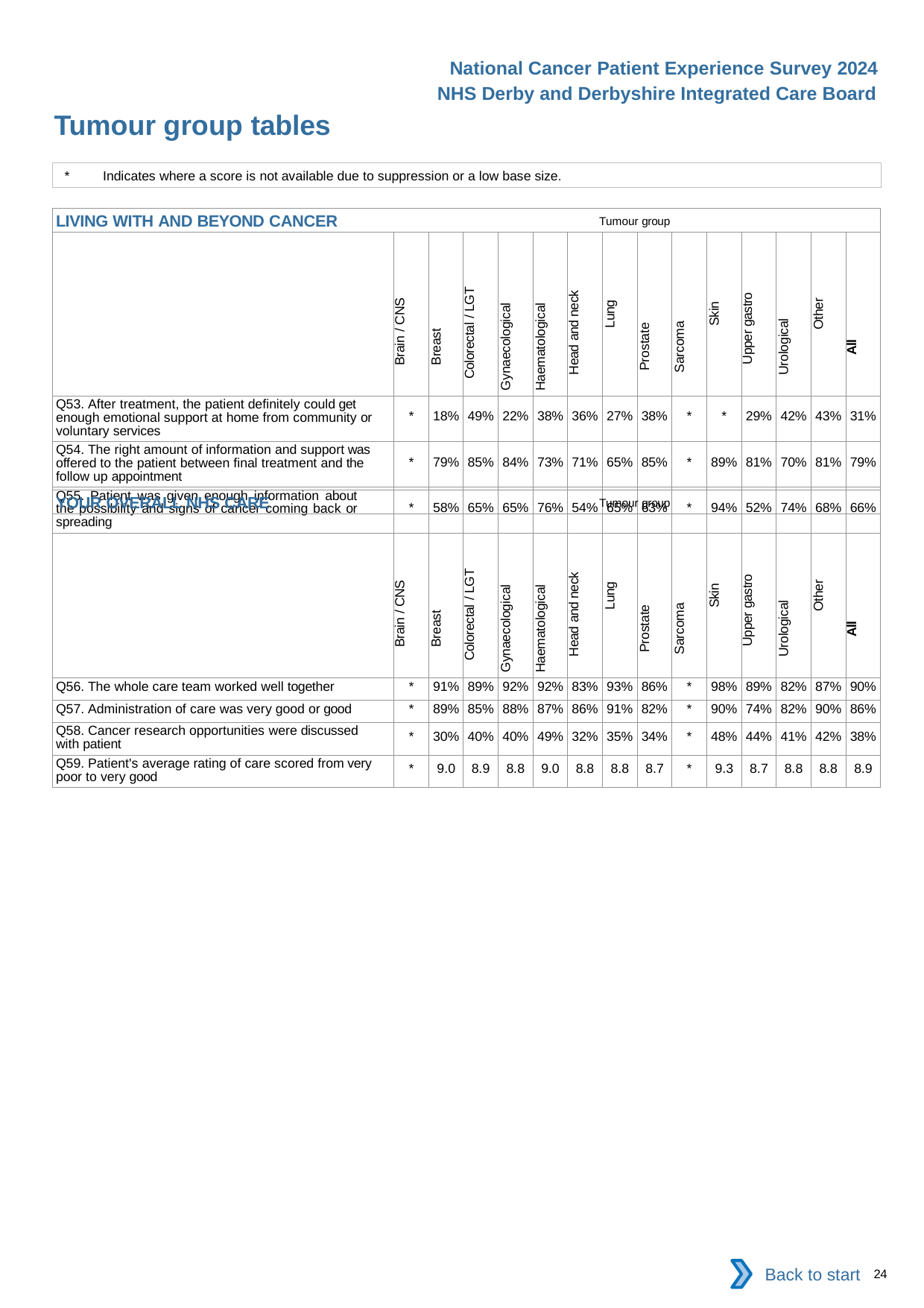

National Cancer Patient Experience Survey 2024
NHS Derby and Derbyshire Integrated Care Board
Tumour group tables
*	Indicates where a score is not available due to suppression or a low base size.
| LIVING WITH AND BEYOND CANCER Tumour group |  |  |  |  |  |  |  |  |  |  |  |  |  |  |
| --- | --- | --- | --- | --- | --- | --- | --- | --- | --- | --- | --- | --- | --- | --- |
|  | Brain / CNS | Breast | Colorectal / LGT | Gynaecological | Haematological | Head and neck | Lung | Prostate | Sarcoma | Skin | Upper gastro | Urological | Other | All |
| Q53. After treatment, the patient definitely could get enough emotional support at home from community or voluntary services | \* | 18% | 49% | 22% | 38% | 36% | 27% | 38% | \* | \* | 29% | 42% | 43% | 31% |
| Q54. The right amount of information and support was offered to the patient between final treatment and the follow up appointment | \* | 79% | 85% | 84% | 73% | 71% | 65% | 85% | \* | 89% | 81% | 70% | 81% | 79% |
| Q55. Patient was given enough information about the possibility and signs of cancer coming back or spreading | \* | 58% | 65% | 65% | 76% | 54% | 65% | 63% | \* | 94% | 52% | 74% | 68% | 66% |
| YOUR OVERALL NHS CARE Tumour group |  |  |  |  |  |  |  |  |  |  |  |  |  |  |
| --- | --- | --- | --- | --- | --- | --- | --- | --- | --- | --- | --- | --- | --- | --- |
|  | Brain / CNS | Breast | Colorectal / LGT | Gynaecological | Haematological | Head and neck | Lung | Prostate | Sarcoma | Skin | Upper gastro | Urological | Other | All |
| Q56. The whole care team worked well together | \* | 91% | 89% | 92% | 92% | 83% | 93% | 86% | \* | 98% | 89% | 82% | 87% | 90% |
| Q57. Administration of care was very good or good | \* | 89% | 85% | 88% | 87% | 86% | 91% | 82% | \* | 90% | 74% | 82% | 90% | 86% |
| Q58. Cancer research opportunities were discussed with patient | \* | 30% | 40% | 40% | 49% | 32% | 35% | 34% | \* | 48% | 44% | 41% | 42% | 38% |
| Q59. Patient's average rating of care scored from very poor to very good | \* | 9.0 | 8.9 | 8.8 | 9.0 | 8.8 | 8.8 | 8.7 | \* | 9.3 | 8.7 | 8.8 | 8.8 | 8.9 |
Back to start

24